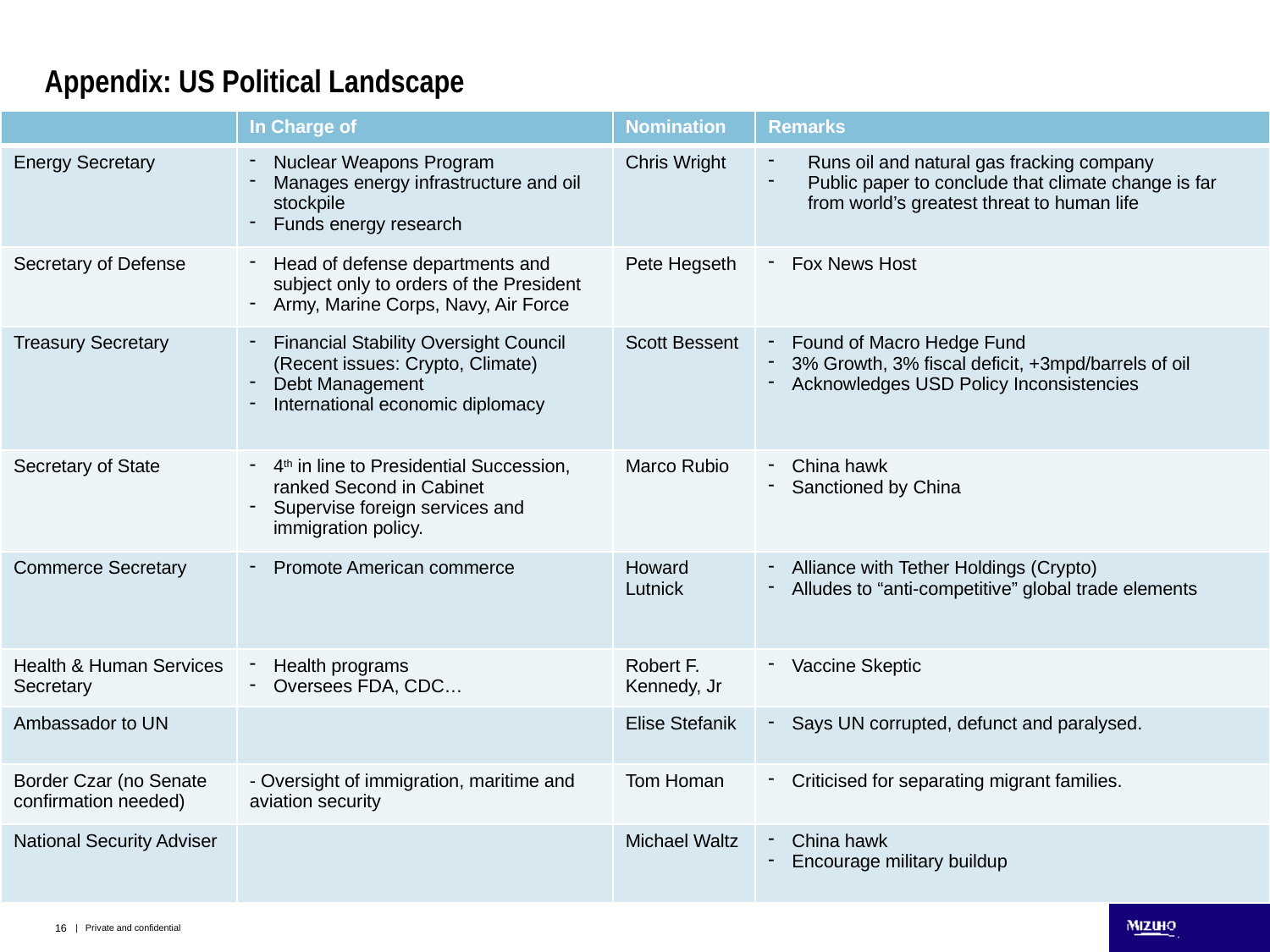

# Appendix: US Political Landscape
|  | In Charge of | Nomination | Remarks |
| --- | --- | --- | --- |
| Energy Secretary | Nuclear Weapons Program Manages energy infrastructure and oil stockpile Funds energy research | Chris Wright | Runs oil and natural gas fracking company Public paper to conclude that climate change is far from world’s greatest threat to human life |
| Secretary of Defense | Head of defense departments and subject only to orders of the President Army, Marine Corps, Navy, Air Force | Pete Hegseth | Fox News Host |
| Treasury Secretary | Financial Stability Oversight Council (Recent issues: Crypto, Climate) Debt Management International economic diplomacy | Scott Bessent | Found of Macro Hedge Fund 3% Growth, 3% fiscal deficit, +3mpd/barrels of oil Acknowledges USD Policy Inconsistencies |
| Secretary of State | 4th in line to Presidential Succession, ranked Second in Cabinet Supervise foreign services and immigration policy. | Marco Rubio | China hawk Sanctioned by China |
| Commerce Secretary | Promote American commerce | Howard Lutnick | Alliance with Tether Holdings (Crypto) Alludes to “anti-competitive” global trade elements |
| Health & Human Services Secretary | Health programs Oversees FDA, CDC… | Robert F. Kennedy, Jr | Vaccine Skeptic |
| Ambassador to UN |  | Elise Stefanik | Says UN corrupted, defunct and paralysed. |
| Border Czar (no Senate confirmation needed) | - Oversight of immigration, maritime and aviation security | Tom Homan | Criticised for separating migrant families. |
| National Security Adviser |  | Michael Waltz | China hawk Encourage military buildup |